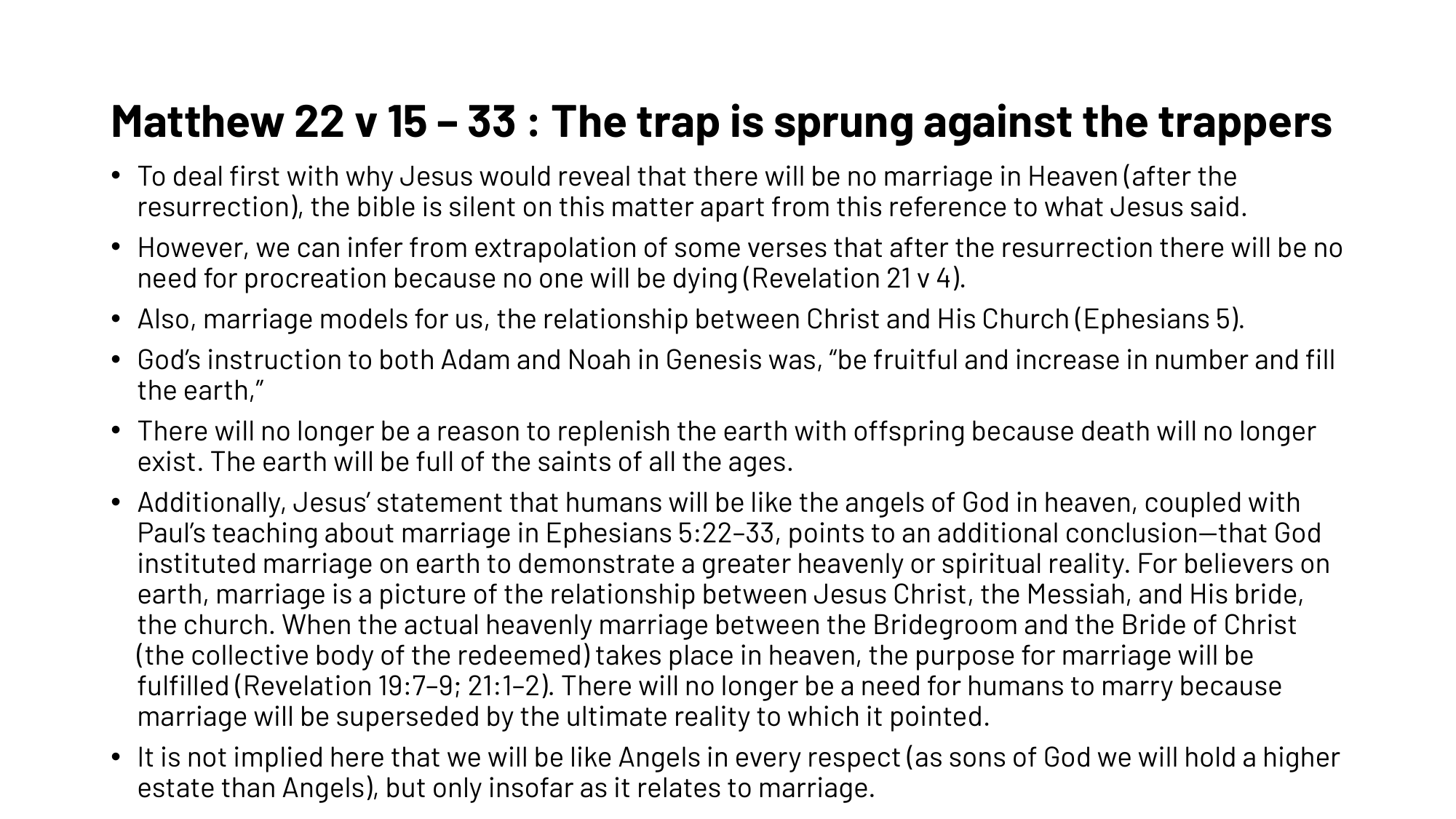

# Matthew 22 v 15 – 33 : The trap is sprung against the trappers
To deal first with why Jesus would reveal that there will be no marriage in Heaven (after the resurrection), the bible is silent on this matter apart from this reference to what Jesus said.
However, we can infer from extrapolation of some verses that after the resurrection there will be no need for procreation because no one will be dying (Revelation 21 v 4).
Also, marriage models for us, the relationship between Christ and His Church (Ephesians 5).
God’s instruction to both Adam and Noah in Genesis was, “be fruitful and increase in number and fill the earth,”
There will no longer be a reason to replenish the earth with offspring because death will no longer exist. The earth will be full of the saints of all the ages.
Additionally, Jesus’ statement that humans will be like the angels of God in heaven, coupled with Paul’s teaching about marriage in Ephesians 5:22–33, points to an additional conclusion—that God instituted marriage on earth to demonstrate a greater heavenly or spiritual reality. For believers on earth, marriage is a picture of the relationship between Jesus Christ, the Messiah, and His bride, the church. When the actual heavenly marriage between the Bridegroom and the Bride of Christ (the collective body of the redeemed) takes place in heaven, the purpose for marriage will be fulfilled (Revelation 19:7–9; 21:1–2). There will no longer be a need for humans to marry because marriage will be superseded by the ultimate reality to which it pointed.
It is not implied here that we will be like Angels in every respect (as sons of God we will hold a higher estate than Angels), but only insofar as it relates to marriage.